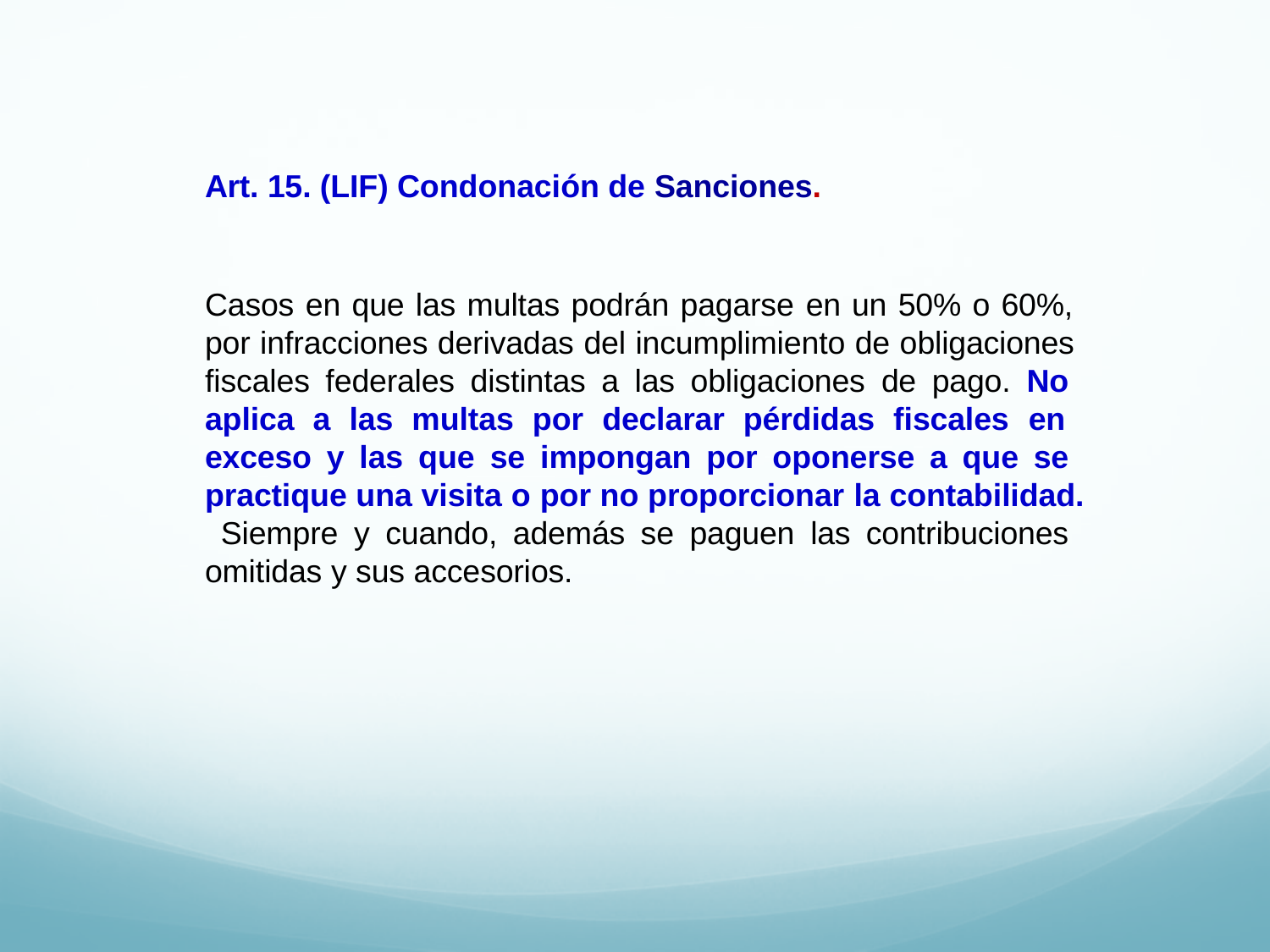

Art. 15. (LIF) Condonación de Sanciones.

Casos en que las multas podrán pagarse en un 50% o 60%,  por infracciones derivadas del incumplimiento de obligaciones  fiscales federales distintas a las obligaciones de pago. No  aplica a las multas por declarar pérdidas fiscales en  exceso y las que se impongan por oponerse a que se  practique una visita o por no proporcionar la contabilidad.  Siempre y cuando, además se paguen las contribuciones  omitidas y sus accesorios.